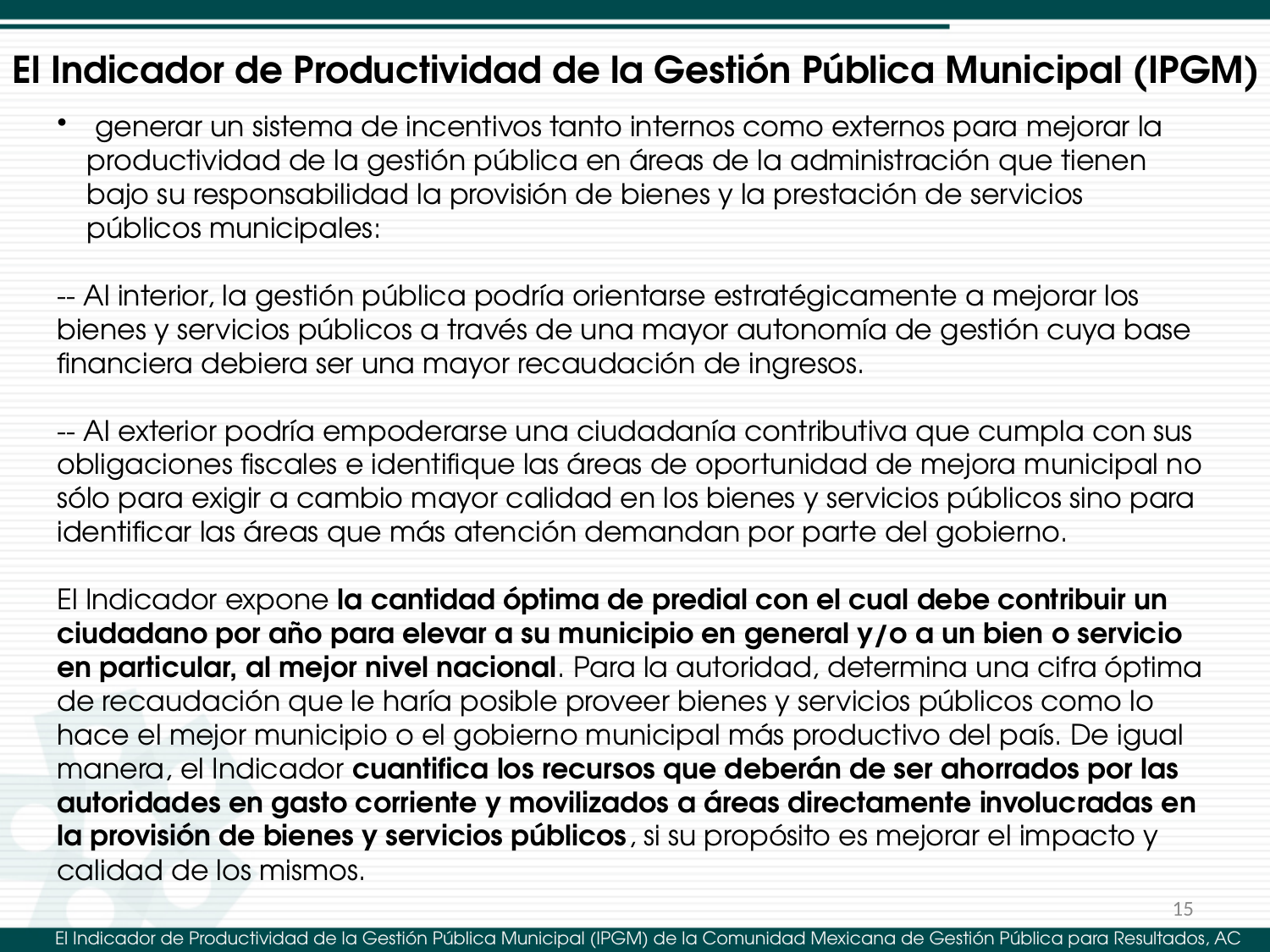

El Indicador de Productividad de la Gestión Pública Municipal (IPGM)
 generar un sistema de incentivos tanto internos como externos para mejorar la productividad de la gestión pública en áreas de la administración que tienen bajo su responsabilidad la provisión de bienes y la prestación de servicios públicos municipales:

-- Al interior, la gestión pública podría orientarse estratégicamente a mejorar los bienes y servicios públicos a través de una mayor autonomía de gestión cuya base financiera debiera ser una mayor recaudación de ingresos.

-- Al exterior podría empoderarse una ciudadanía contributiva que cumpla con sus obligaciones fiscales e identifique las áreas de oportunidad de mejora municipal no sólo para exigir a cambio mayor calidad en los bienes y servicios públicos sino para identificar las áreas que más atención demandan por parte del gobierno.

El Indicador expone la cantidad óptima de predial con el cual debe contribuir un ciudadano por año para elevar a su municipio en general y/o a un bien o servicio en particular, al mejor nivel nacional. Para la autoridad, determina una cifra óptima de recaudación que le haría posible proveer bienes y servicios públicos como lo hace el mejor municipio o el gobierno municipal más productivo del país. De igual manera, el Indicador cuantifica los recursos que deberán de ser ahorrados por las autoridades en gasto corriente y movilizados a áreas directamente involucradas en la provisión de bienes y servicios públicos, si su propósito es mejorar el impacto y calidad de los mismos.
15

El Indicador de Productividad de la Gestión Pública Municipal (IPGM) de la Comunidad Mexicana de Gestión Pública para Resultados, AC